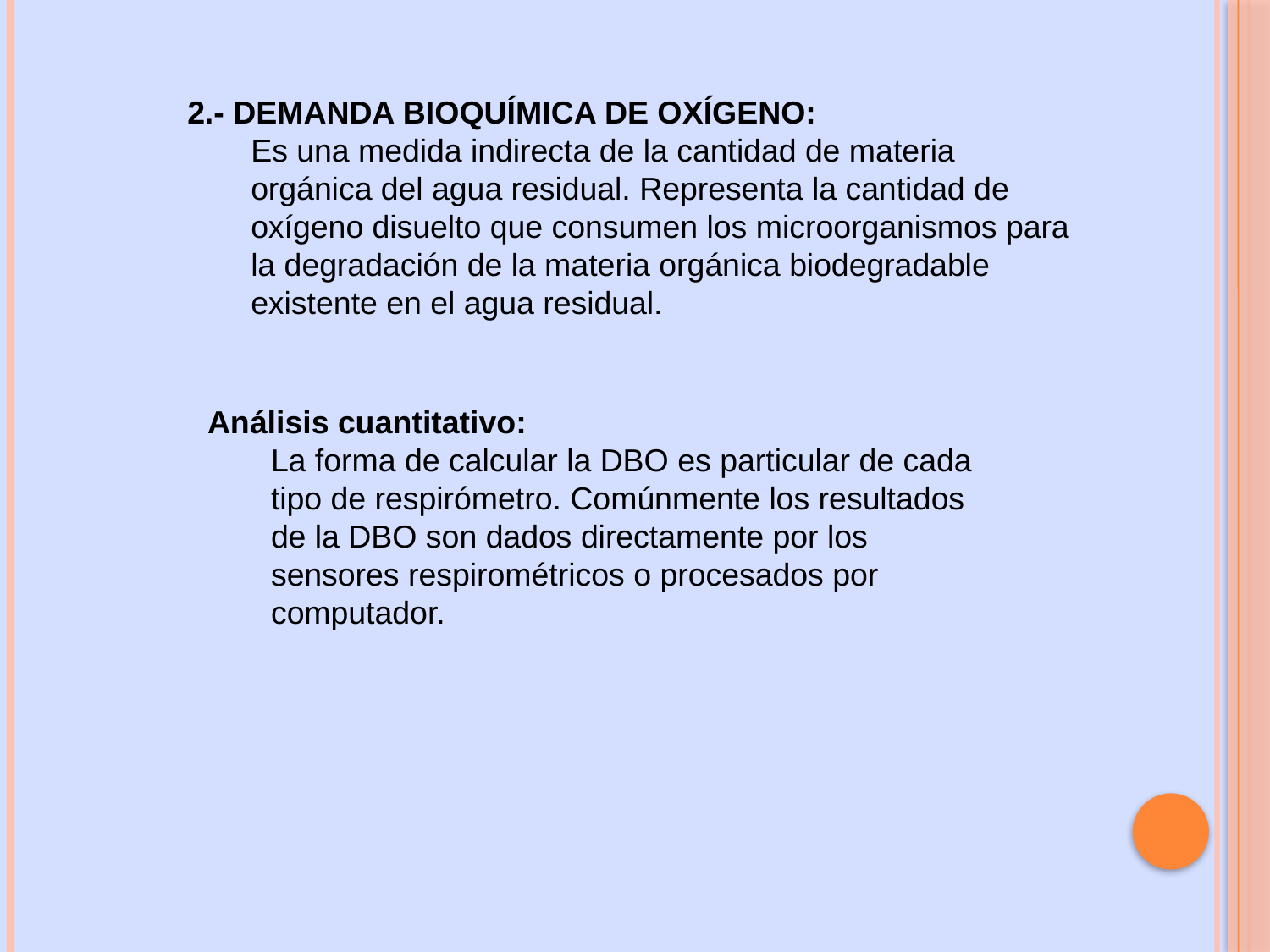

2.- DEMANDA BIOQUÍMICA DE OXÍGENO:
Es una medida indirecta de la cantidad de materia orgánica del agua residual. Representa la cantidad de oxígeno disuelto que consumen los microorganismos para la degradación de la materia orgánica biodegradable existente en el agua residual.
Análisis cuantitativo:
La forma de calcular la DBO es particular de cada tipo de respirómetro. Comúnmente los resultados de la DBO son dados directamente por los sensores respirométricos o procesados por computador.